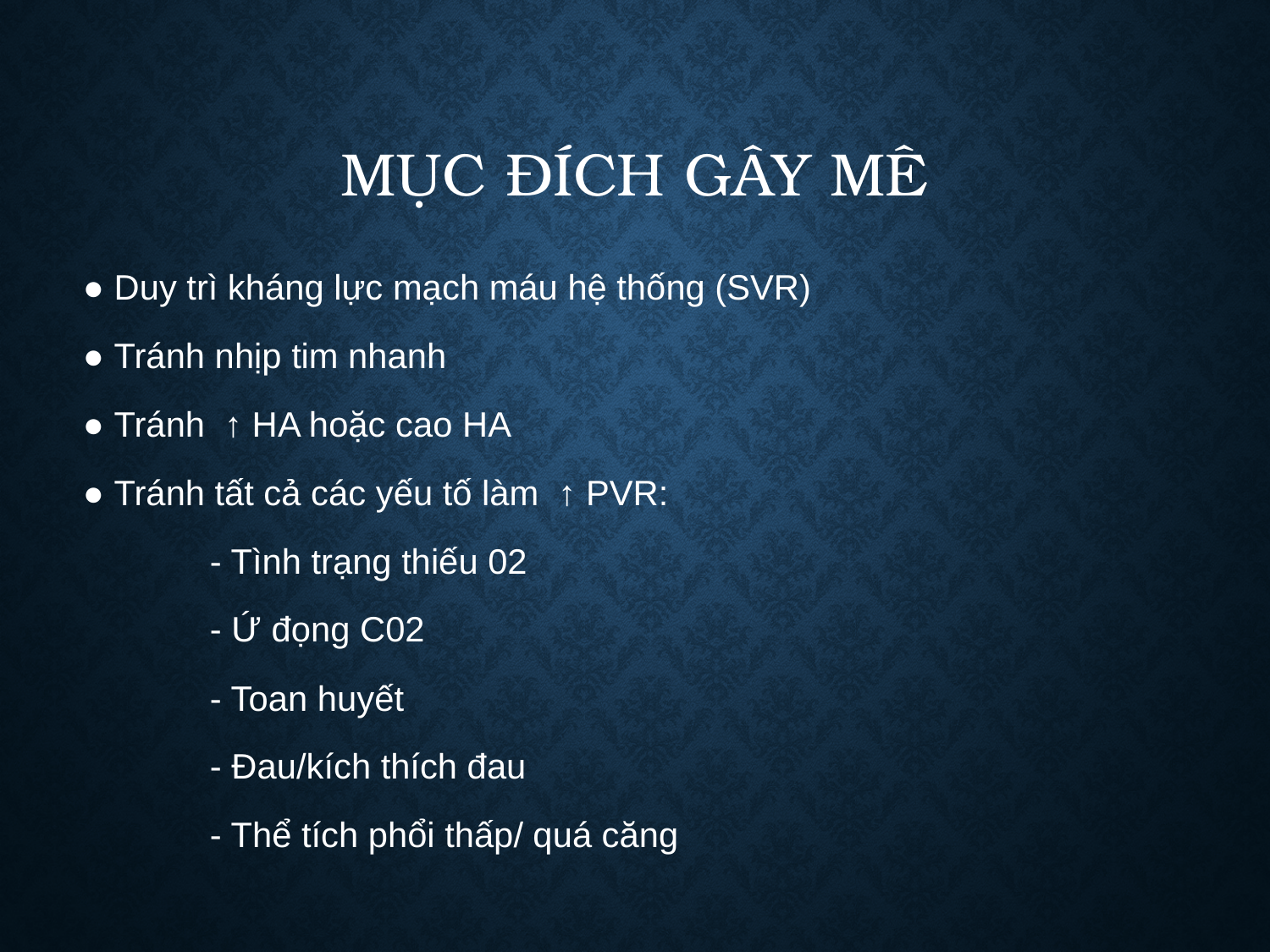

# Mục đích gây mê
● Duy trì kháng lực mạch máu hệ thống (SVR)
● Tránh nhịp tim nhanh
● Tránh  ↑ HA hoặc cao HA
● Tránh tất cả các yếu tố làm  ↑ PVR:
	- Tình trạng thiếu 02
	- Ứ đọng C02
	- Toan huyết
	- Đau/kích thích đau
	- Thể tích phổi thấp/ quá căng